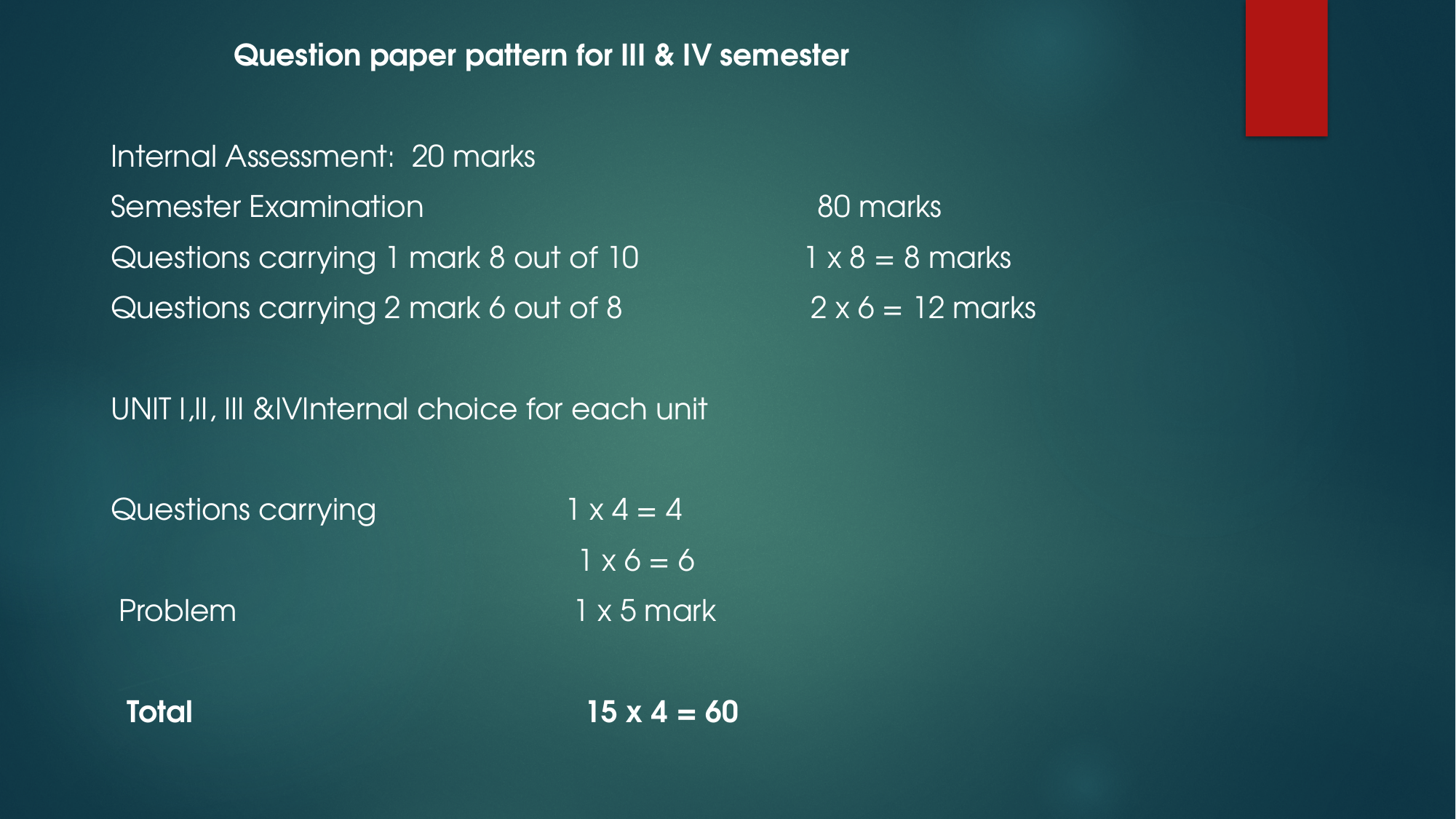

Question paper pattern for III & IV semester

Internal Assessment:  20 marks
Semester Examination                                                80 marks
Questions carrying 1 mark 8 out of 10                    1 x 8 = 8 marks
Questions carrying 2 mark 6 out of 8                       2 x 6 = 12 marks

UNIT I,II, III &IVInternal choice for each unit

Questions carrying                       1 x 4 = 4
                                                         1 x 6 = 6
 Problem                                         1 x 5 mark

  Total                                               15 x 4 = 60